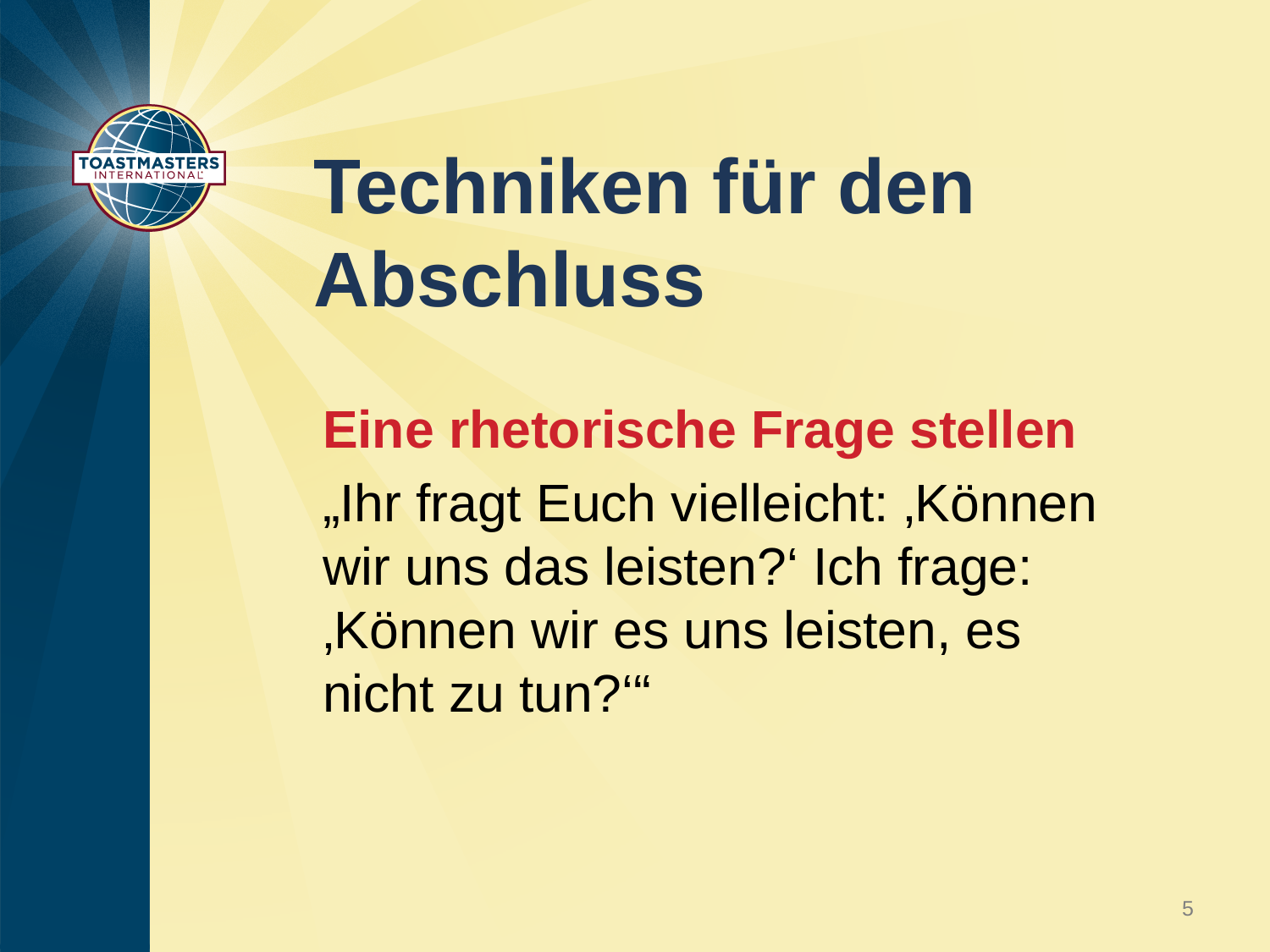

# Techniken für den Abschluss
Eine rhetorische Frage stellen
„Ihr fragt Euch vielleicht: ‚Können wir uns das leisten?‘ Ich frage: ‚Können wir es uns leisten, es nicht zu tun?‘“
5